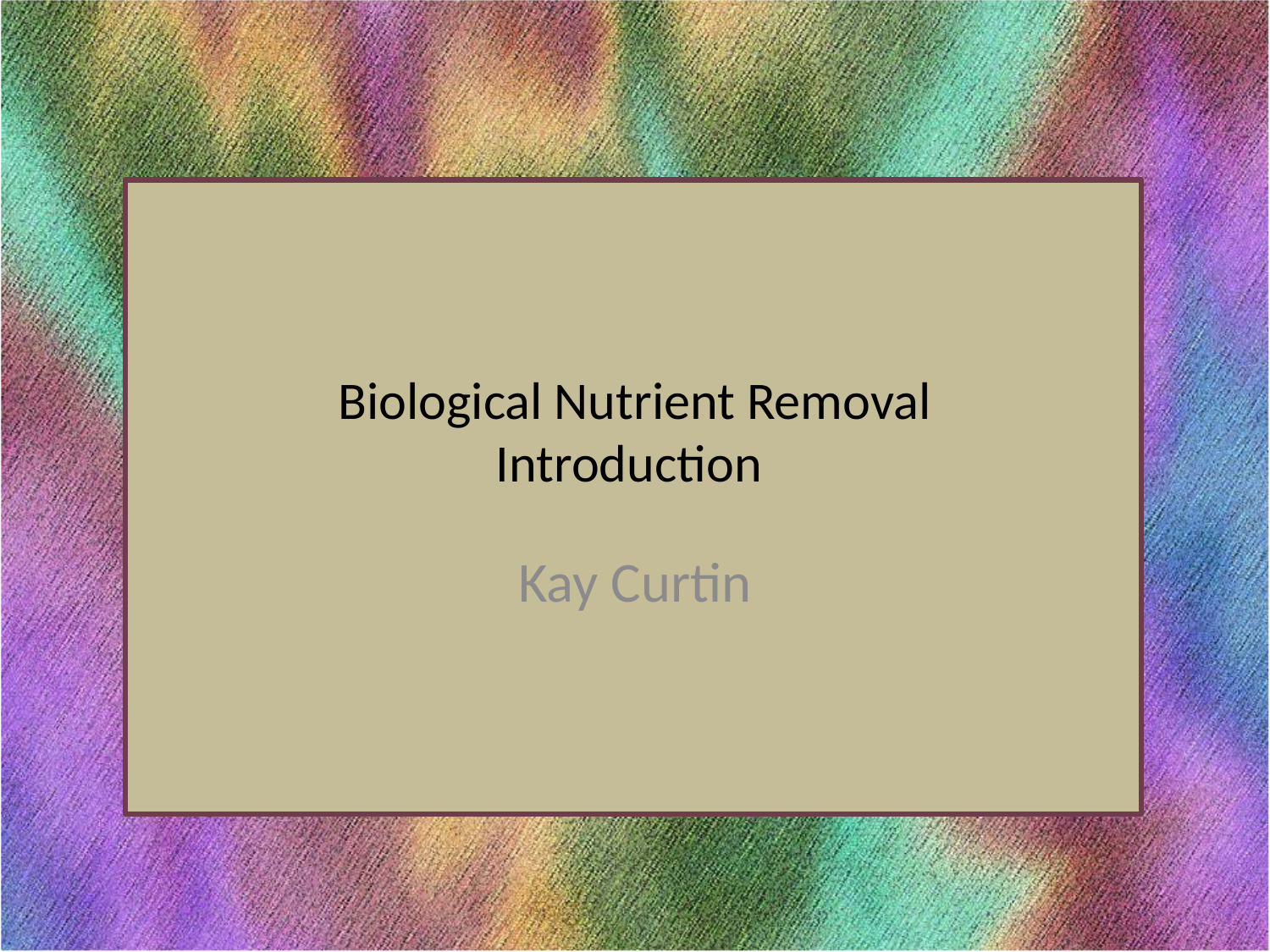

# Biological Nutrient Removal Introduction
Kay Curtin